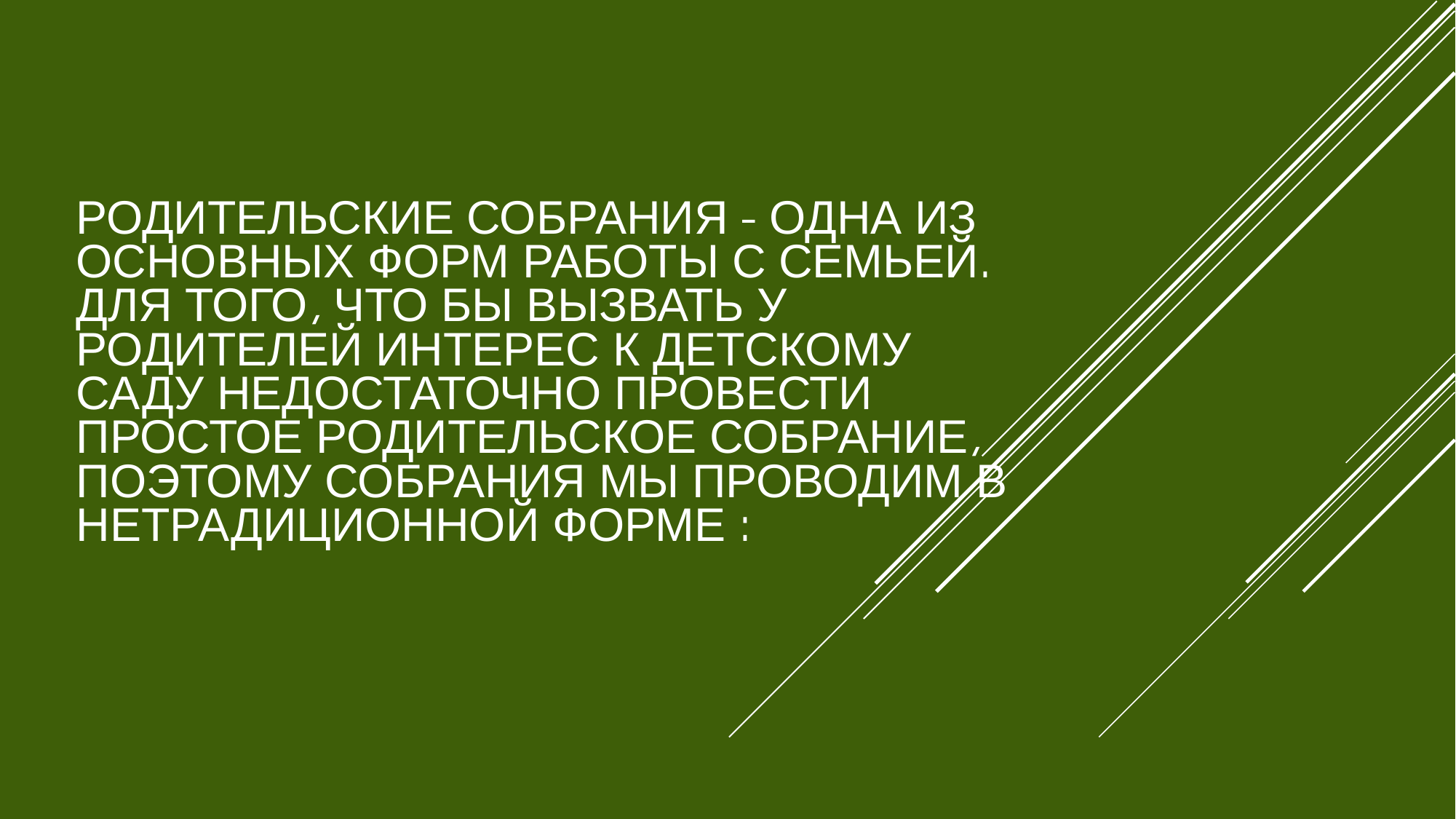

# Родительские собрания - одна из основных форм работы с семьей. Для того, что бы вызвать у родителей интерес к детскому саду недостаточно провести простое родительское собрание, поэтому собрания мы проводим в нетрадиционной форме :